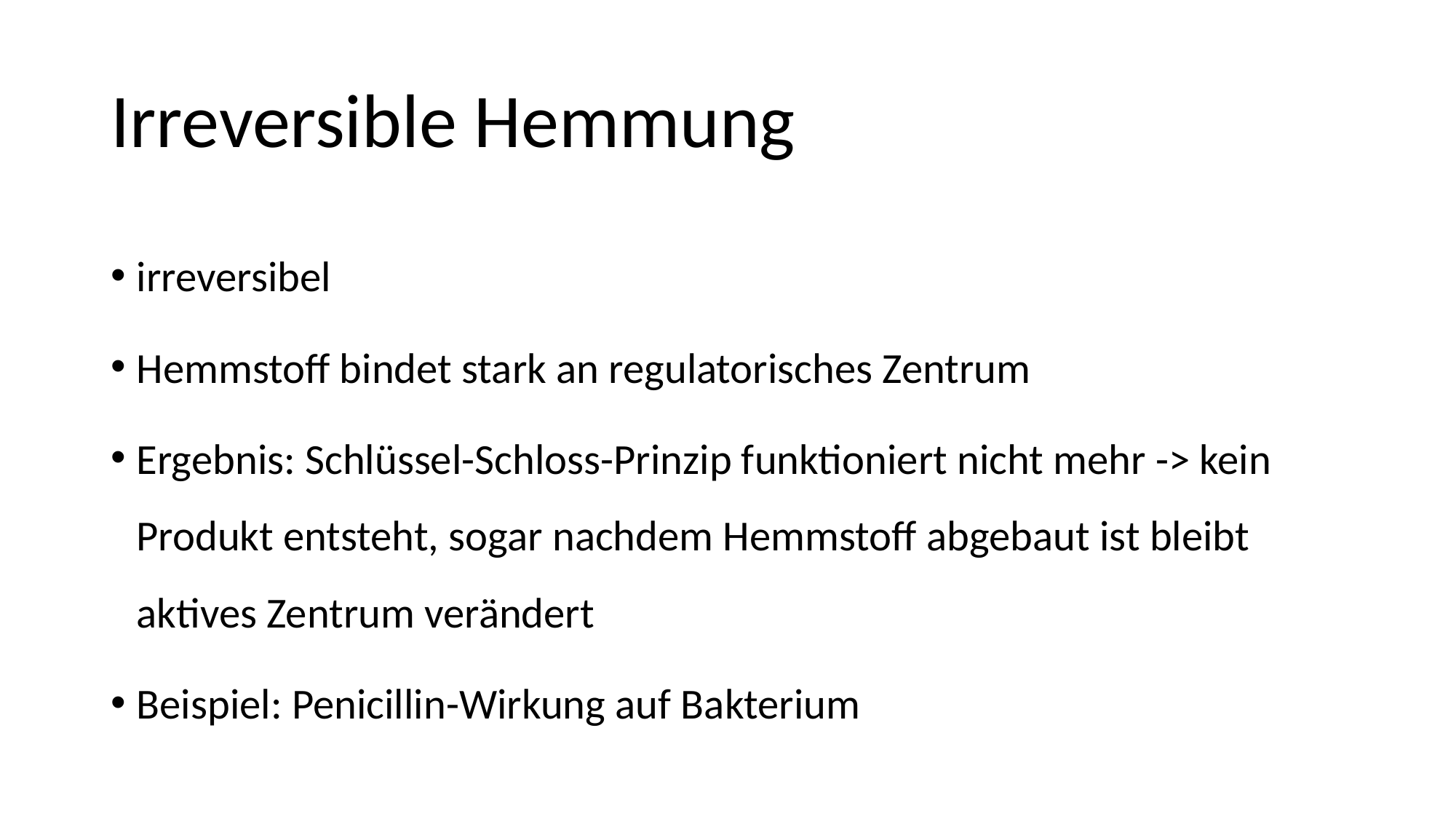

# Irreversible Hemmung
irreversibel
Hemmstoff bindet stark an regulatorisches Zentrum
Ergebnis: Schlüssel-Schloss-Prinzip funktioniert nicht mehr -> kein Produkt entsteht, sogar nachdem Hemmstoff abgebaut ist bleibt aktives Zentrum verändert
Beispiel: Penicillin-Wirkung auf Bakterium